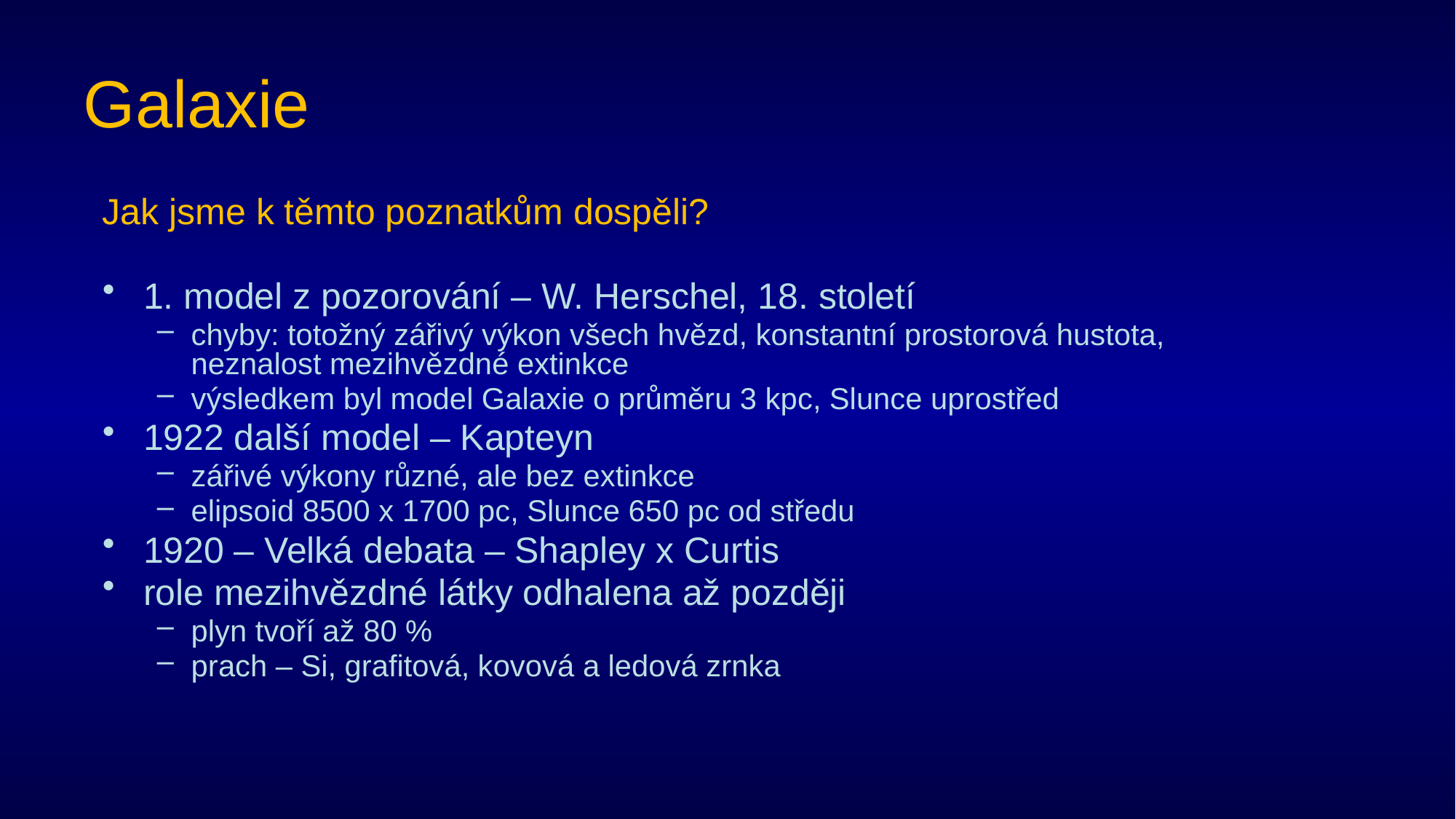

# Galaxie
Jak jsme k těmto poznatkům dospěli?

1. model z pozorování – W. Herschel, 18. století
chyby: totožný zářivý výkon všech hvězd, konstantní prostorová hustota, neznalost mezihvězdné extinkce
výsledkem byl model Galaxie o průměru 3 kpc, Slunce uprostřed
1922 další model – Kapteyn
zářivé výkony různé, ale bez extinkce
elipsoid 8500 x 1700 pc, Slunce 650 pc od středu
1920 – Velká debata – Shapley x Curtis
role mezihvězdné látky odhalena až později
plyn tvoří až 80 %
prach – Si, grafitová, kovová a ledová zrnka